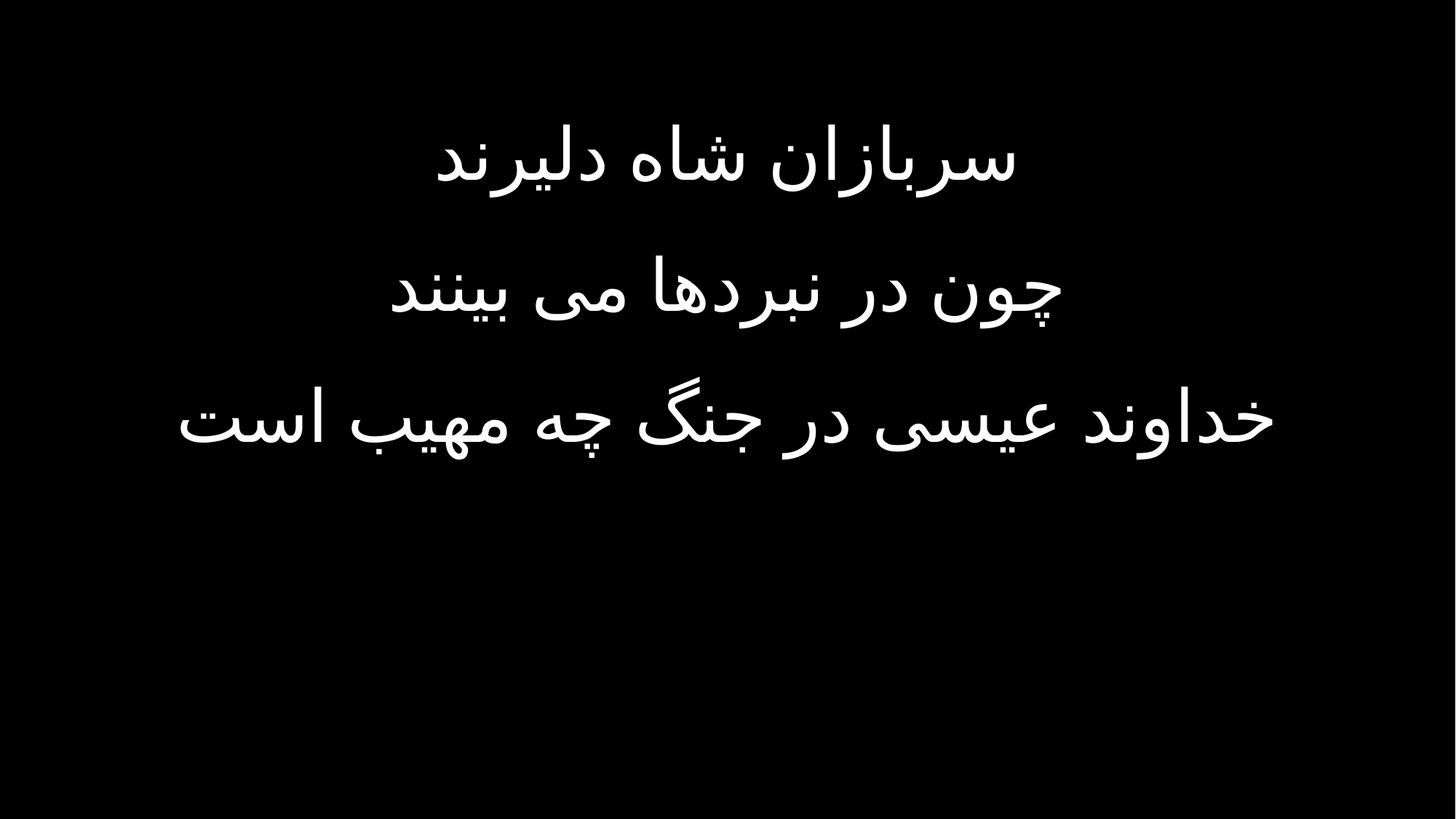

سربازان شاه دلیرند
چون در نبردها می بینند
خداوند عیسی در جنگ چه مهیب است